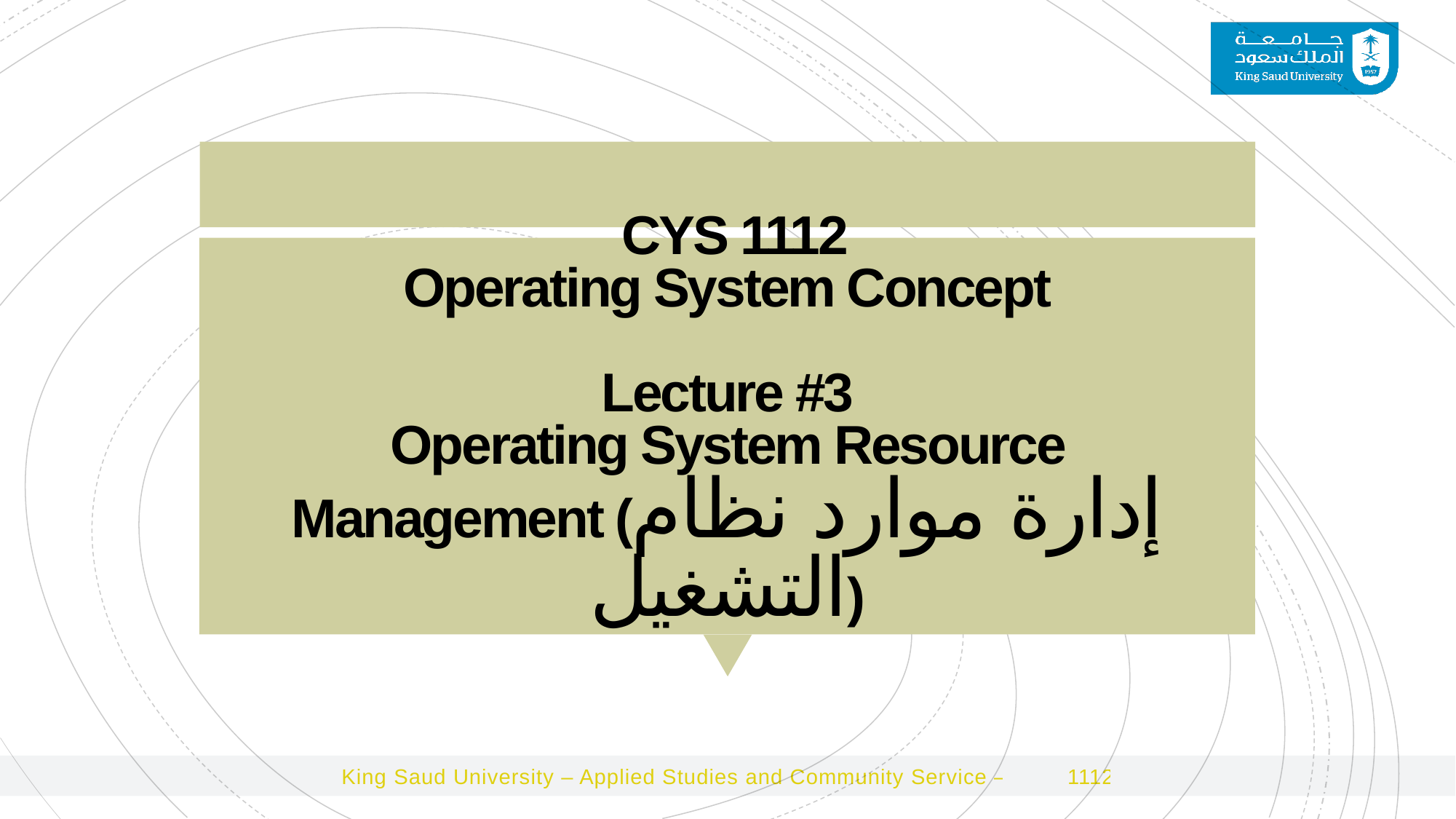

# CYS 1112 Operating System Concept Lecture #3 Operating System Resource Management (إدارة موارد نظام التشغيل)